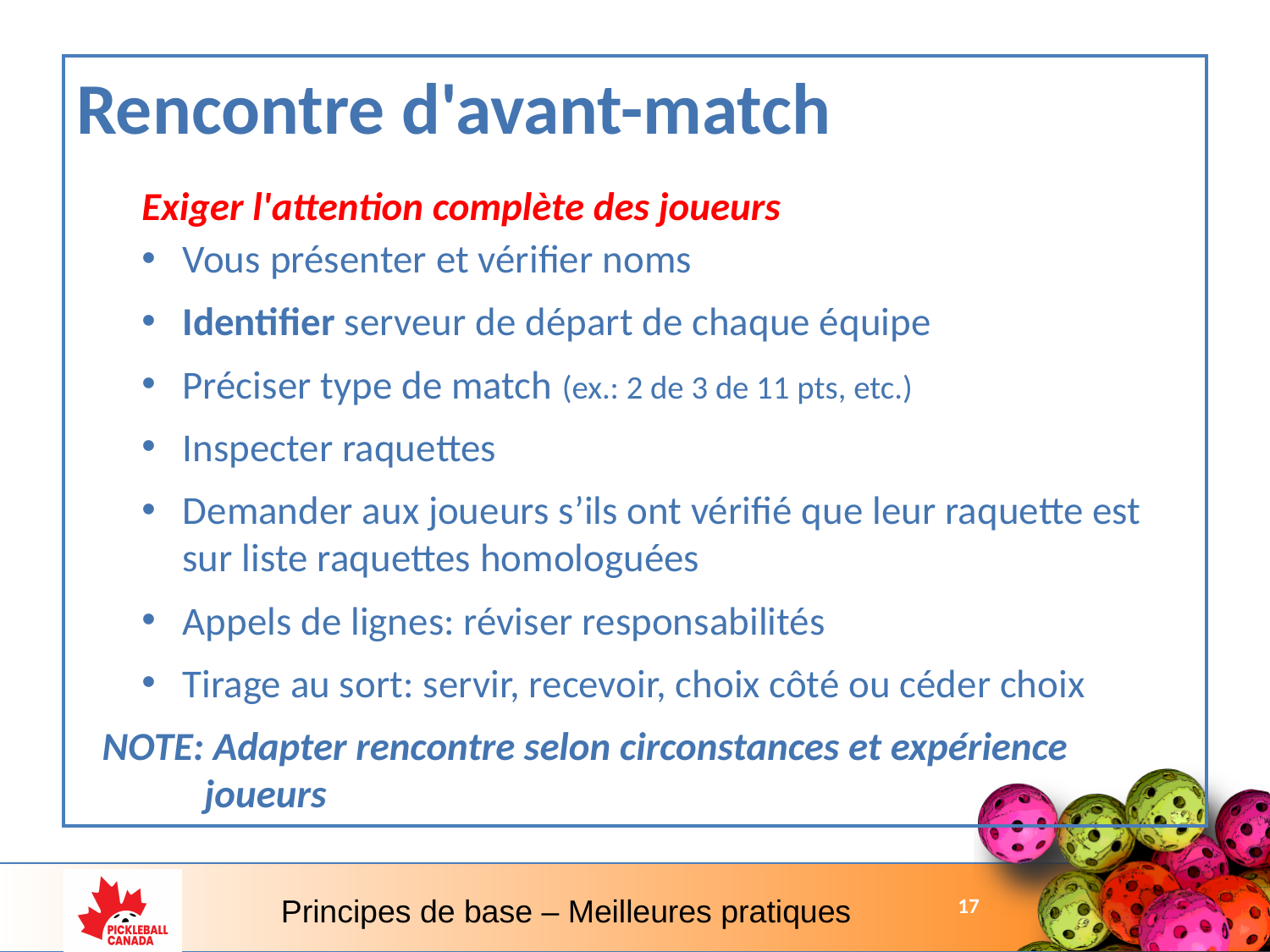

Rencontre d'avant-match
Exiger l'attention complète des joueurs
Vous présenter et vérifier noms
Identifier serveur de départ de chaque équipe
Préciser type de match (ex.: 2 de 3 de 11 pts, etc.)
Inspecter raquettes
Demander aux joueurs s’ils ont vérifié que leur raquette est sur liste raquettes homologuées
Appels de lignes: réviser responsabilités
Tirage au sort: servir, recevoir, choix côté ou céder choix
NOTE: Adapter rencontre selon circonstances et expérience joueurs